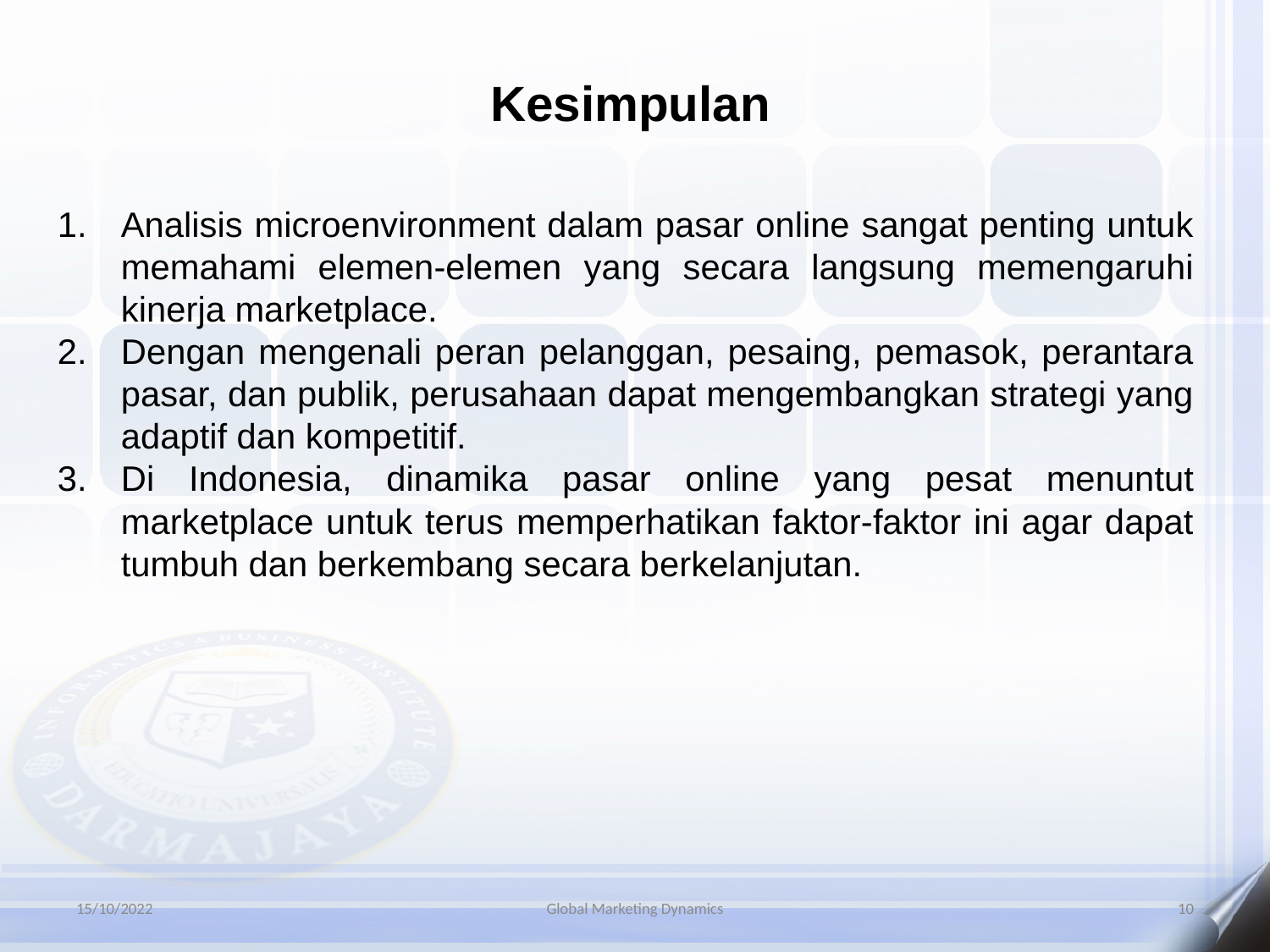

Kesimpulan
Analisis microenvironment dalam pasar online sangat penting untuk memahami elemen-elemen yang secara langsung memengaruhi kinerja marketplace.
Dengan mengenali peran pelanggan, pesaing, pemasok, perantara pasar, dan publik, perusahaan dapat mengembangkan strategi yang adaptif dan kompetitif.
Di Indonesia, dinamika pasar online yang pesat menuntut marketplace untuk terus memperhatikan faktor-faktor ini agar dapat tumbuh dan berkembang secara berkelanjutan.
15/10/2022
Global Marketing Dynamics
10